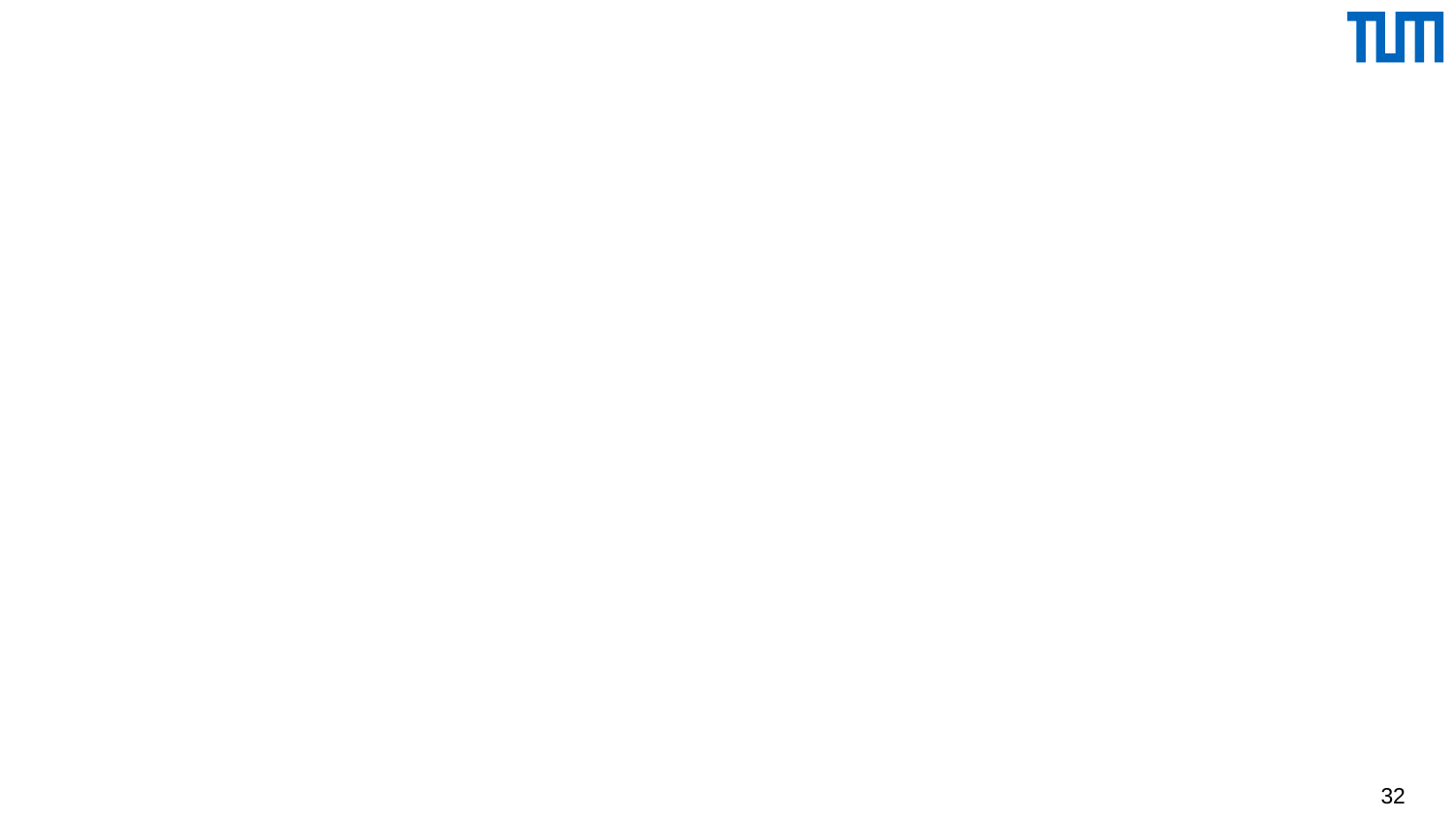

#
doc("Uni.xml")/child::Universität/child::Fakultäten/
            child::Fakultät/child::FakName[parent::Fakultät/
                            child::ProfessorIn/child::Vorlesungen]

<FakName>Theologie</FakName> <FakName>Philosophie</FakName>
32